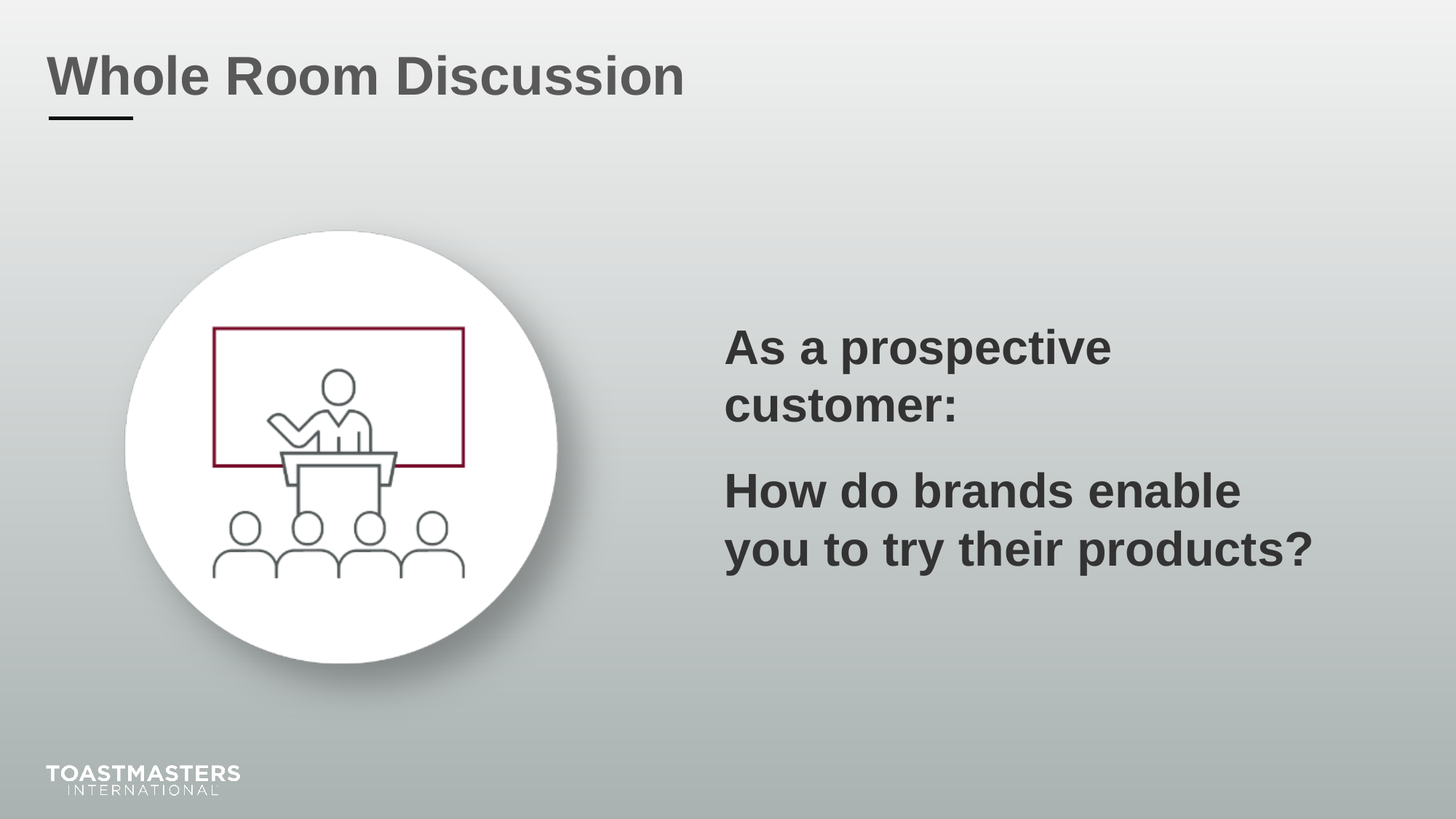

As a prospective customer:
How do brands enable you to try their products?